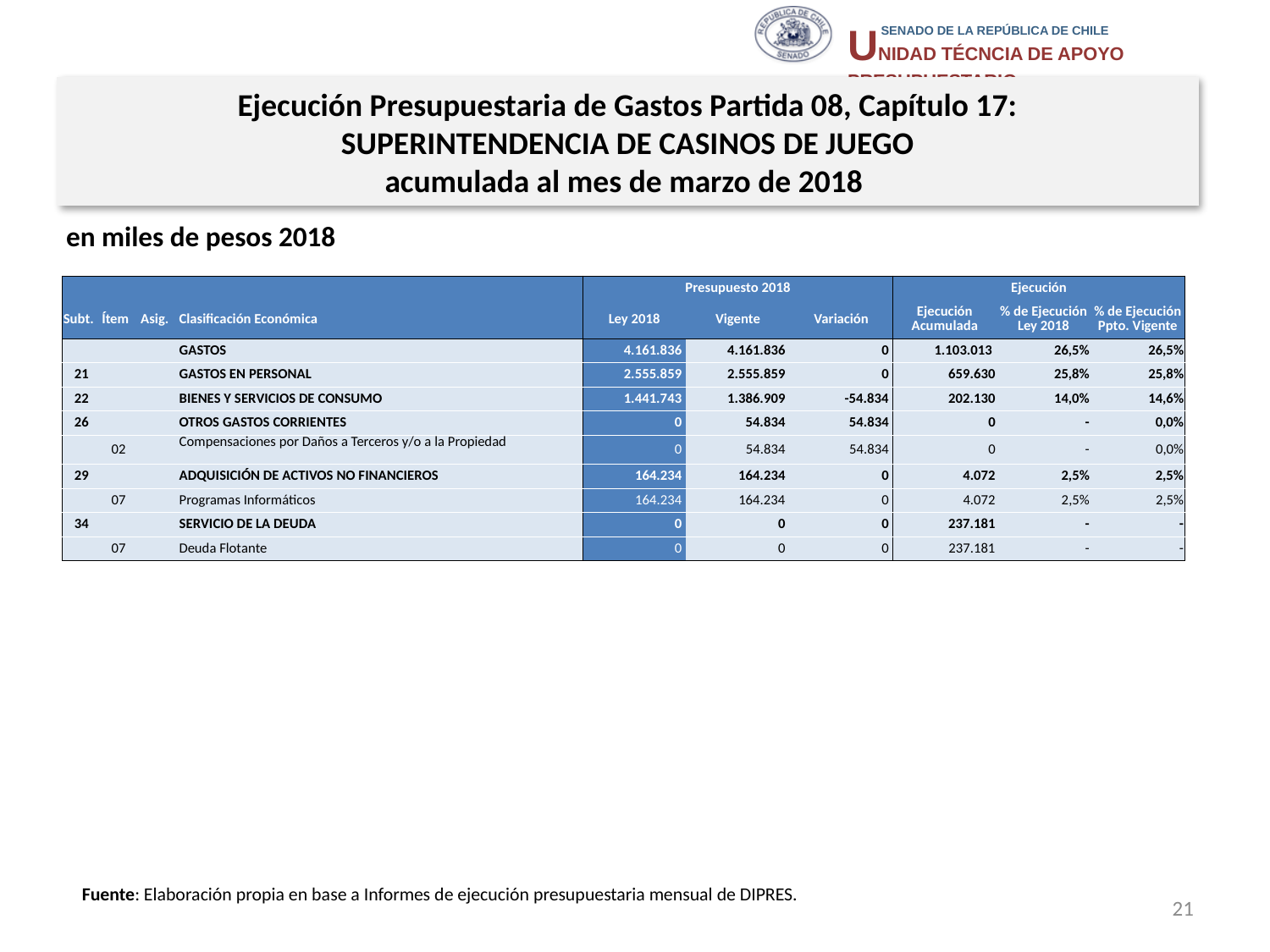

Ejecución Presupuestaria de Gastos Partida 08, Capítulo 17:
SUPERINTENDENCIA DE CASINOS DE JUEGO
acumulada al mes de marzo de 2018
en miles de pesos 2018
|  |  |  |  | Presupuesto 2018 |  |  | Ejecución |  |  |
| --- | --- | --- | --- | --- | --- | --- | --- | --- | --- |
| Subt. | Ítem | Asig. | Clasificación Económica | Ley 2018 | Vigente | Variación | Ejecución Acumulada | % de Ejecución Ley 2018 | % de Ejecución Ppto. Vigente |
|  |  |  | GASTOS | 4.161.836 | 4.161.836 | 0 | 1.103.013 | 26,5% | 26,5% |
| 21 |  |  | GASTOS EN PERSONAL | 2.555.859 | 2.555.859 | 0 | 659.630 | 25,8% | 25,8% |
| 22 |  |  | BIENES Y SERVICIOS DE CONSUMO | 1.441.743 | 1.386.909 | -54.834 | 202.130 | 14,0% | 14,6% |
| 26 |  |  | OTROS GASTOS CORRIENTES | 0 | 54.834 | 54.834 | 0 | - | 0,0% |
|  | 02 |  | Compensaciones por Daños a Terceros y/o a la Propiedad | 0 | 54.834 | 54.834 | 0 | - | 0,0% |
| 29 |  |  | ADQUISICIÓN DE ACTIVOS NO FINANCIEROS | 164.234 | 164.234 | 0 | 4.072 | 2,5% | 2,5% |
|  | 07 |  | Programas Informáticos | 164.234 | 164.234 | 0 | 4.072 | 2,5% | 2,5% |
| 34 |  |  | SERVICIO DE LA DEUDA | 0 | 0 | 0 | 237.181 | - | - |
|  | 07 |  | Deuda Flotante | 0 | 0 | 0 | 237.181 | - | - |
Fuente: Elaboración propia en base a Informes de ejecución presupuestaria mensual de DIPRES.
21